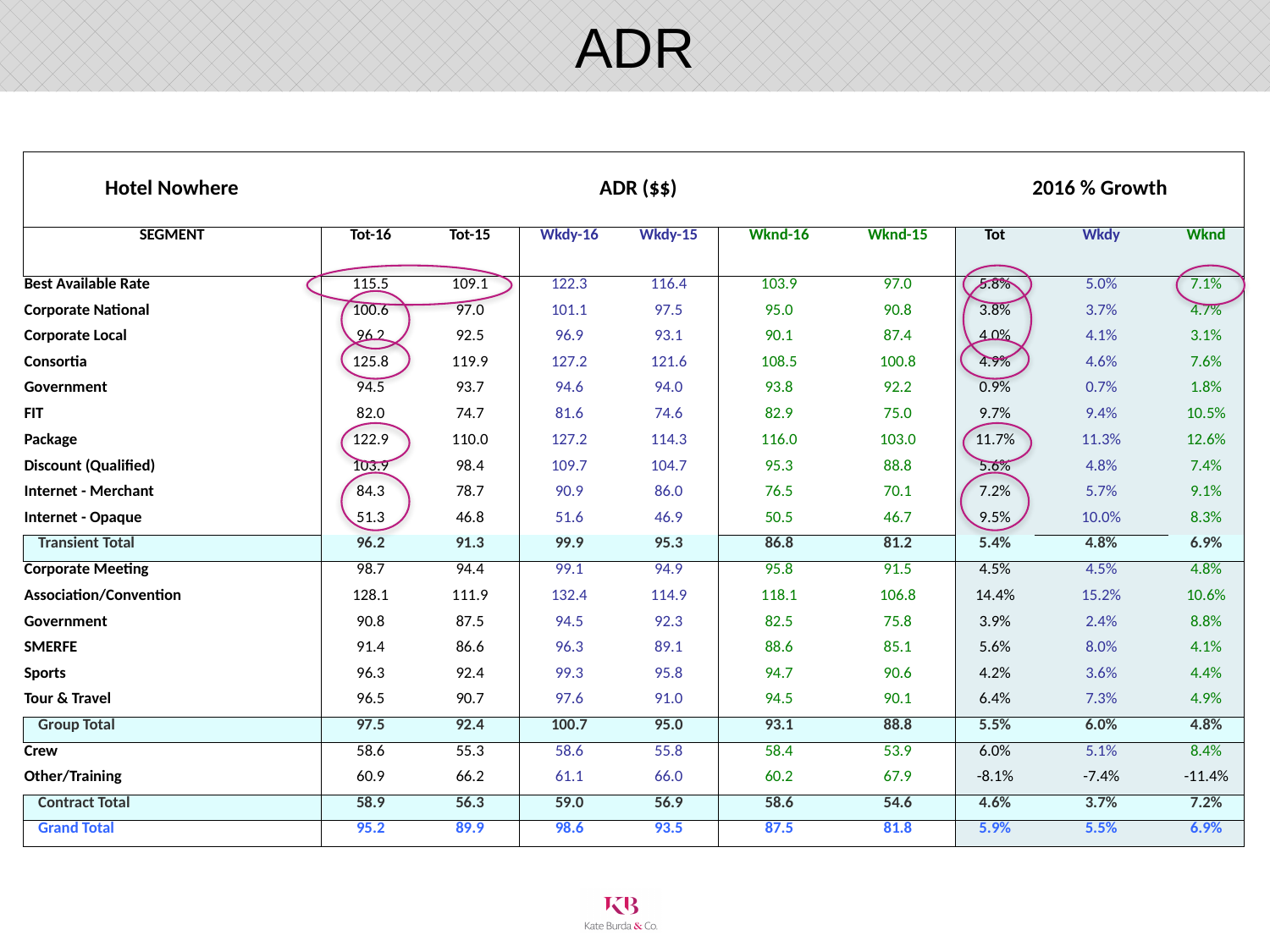

ADR
ADR
| Hotel Nowhere | ADR ($$) |  |  |  |  |  | 2016 % Growth |  |  |
| --- | --- | --- | --- | --- | --- | --- | --- | --- | --- |
| SEGMENT | Tot-16 | Tot-15 | Wkdy-16 | Wkdy-15 | Wknd-16 | Wknd-15 | Tot | Wkdy | Wknd |
| Best Available Rate | 115.5 | 109.1 | 122.3 | 116.4 | 103.9 | 97.0 | 5.8% | 5.0% | 7.1% |
| Corporate National | 100.6 | 97.0 | 101.1 | 97.5 | 95.0 | 90.8 | 3.8% | 3.7% | 4.7% |
| Corporate Local | 96.2 | 92.5 | 96.9 | 93.1 | 90.1 | 87.4 | 4.0% | 4.1% | 3.1% |
| Consortia | 125.8 | 119.9 | 127.2 | 121.6 | 108.5 | 100.8 | 4.9% | 4.6% | 7.6% |
| Government | 94.5 | 93.7 | 94.6 | 94.0 | 93.8 | 92.2 | 0.9% | 0.7% | 1.8% |
| FIT | 82.0 | 74.7 | 81.6 | 74.6 | 82.9 | 75.0 | 9.7% | 9.4% | 10.5% |
| Package | 122.9 | 110.0 | 127.2 | 114.3 | 116.0 | 103.0 | 11.7% | 11.3% | 12.6% |
| Discount (Qualified) | 103.9 | 98.4 | 109.7 | 104.7 | 95.3 | 88.8 | 5.6% | 4.8% | 7.4% |
| Internet - Merchant | 84.3 | 78.7 | 90.9 | 86.0 | 76.5 | 70.1 | 7.2% | 5.7% | 9.1% |
| Internet - Opaque | 51.3 | 46.8 | 51.6 | 46.9 | 50.5 | 46.7 | 9.5% | 10.0% | 8.3% |
| Transient Total | 96.2 | 91.3 | 99.9 | 95.3 | 86.8 | 81.2 | 5.4% | 4.8% | 6.9% |
| Corporate Meeting | 98.7 | 94.4 | 99.1 | 94.9 | 95.8 | 91.5 | 4.5% | 4.5% | 4.8% |
| Association/Convention | 128.1 | 111.9 | 132.4 | 114.9 | 118.1 | 106.8 | 14.4% | 15.2% | 10.6% |
| Government | 90.8 | 87.5 | 94.5 | 92.3 | 82.5 | 75.8 | 3.9% | 2.4% | 8.8% |
| SMERFE | 91.4 | 86.6 | 96.3 | 89.1 | 88.6 | 85.1 | 5.6% | 8.0% | 4.1% |
| Sports | 96.3 | 92.4 | 99.3 | 95.8 | 94.7 | 90.6 | 4.2% | 3.6% | 4.4% |
| Tour & Travel | 96.5 | 90.7 | 97.6 | 91.0 | 94.5 | 90.1 | 6.4% | 7.3% | 4.9% |
| Group Total | 97.5 | 92.4 | 100.7 | 95.0 | 93.1 | 88.8 | 5.5% | 6.0% | 4.8% |
| Crew | 58.6 | 55.3 | 58.6 | 55.8 | 58.4 | 53.9 | 6.0% | 5.1% | 8.4% |
| Other/Training | 60.9 | 66.2 | 61.1 | 66.0 | 60.2 | 67.9 | -8.1% | -7.4% | -11.4% |
| Contract Total | 58.9 | 56.3 | 59.0 | 56.9 | 58.6 | 54.6 | 4.6% | 3.7% | 7.2% |
| Grand Total | 95.2 | 89.9 | 98.6 | 93.5 | 87.5 | 81.8 | 5.9% | 5.5% | 6.9% |